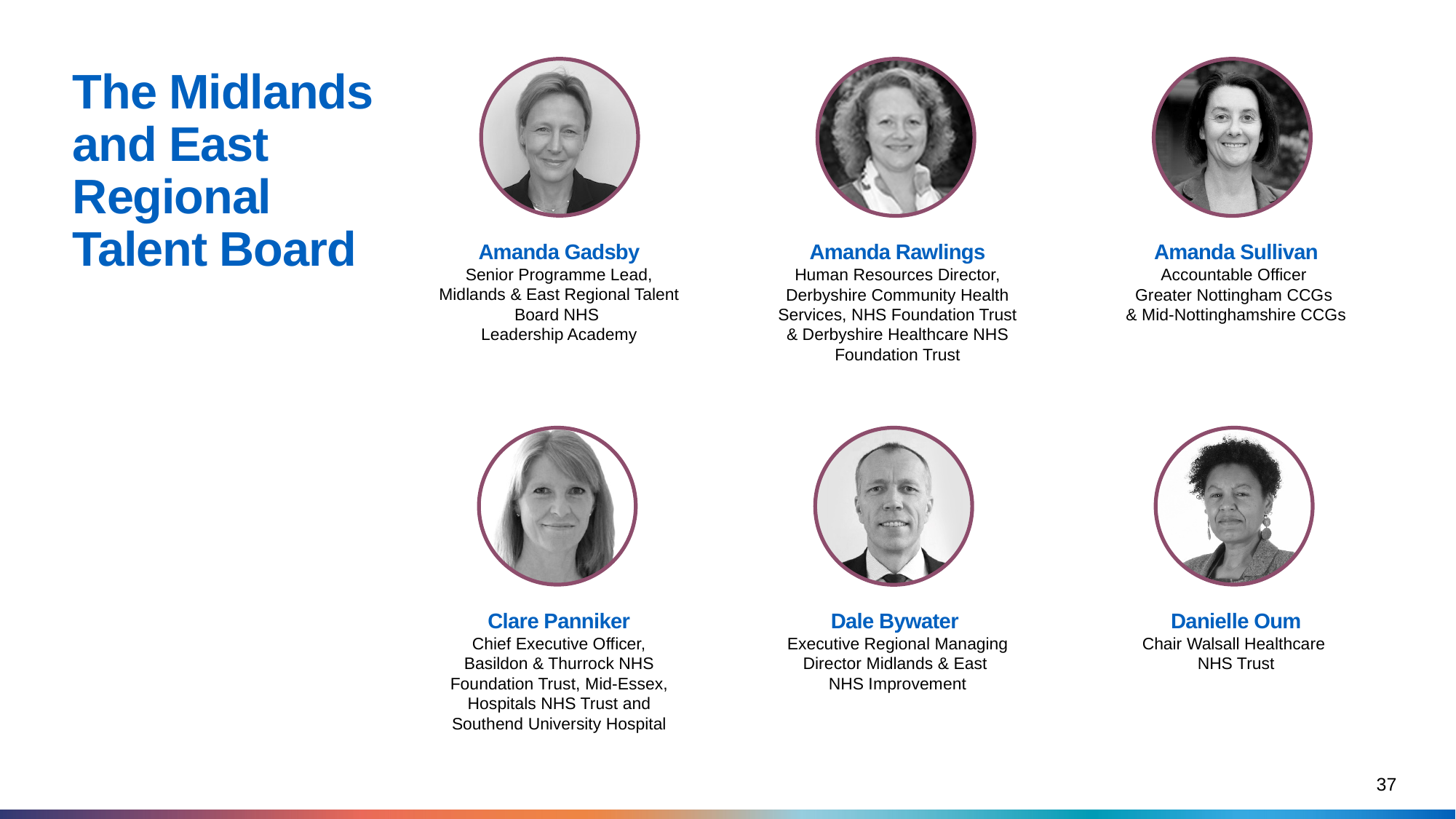

Amanda Gadsby
Senior Programme Lead, Midlands & East Regional Talent Board NHS
Leadership Academy

Amanda Rawlings
Human Resources Director, Derbyshire Community Health Services, NHS Foundation Trust & Derbyshire Healthcare NHS Foundation Trust

Amanda Sullivan
Accountable Officer
Greater Nottingham CCGs
& Mid-Nottinghamshire CCGs
# The Midlands and East Regional Talent Board

Clare Panniker
Chief Executive Officer, Basildon & Thurrock NHS Foundation Trust, Mid-Essex, Hospitals NHS Trust and Southend University Hospital

Dale Bywater
Executive Regional Managing Director Midlands & East
NHS Improvement

Danielle Oum
Chair Walsall Healthcare
NHS Trust
37